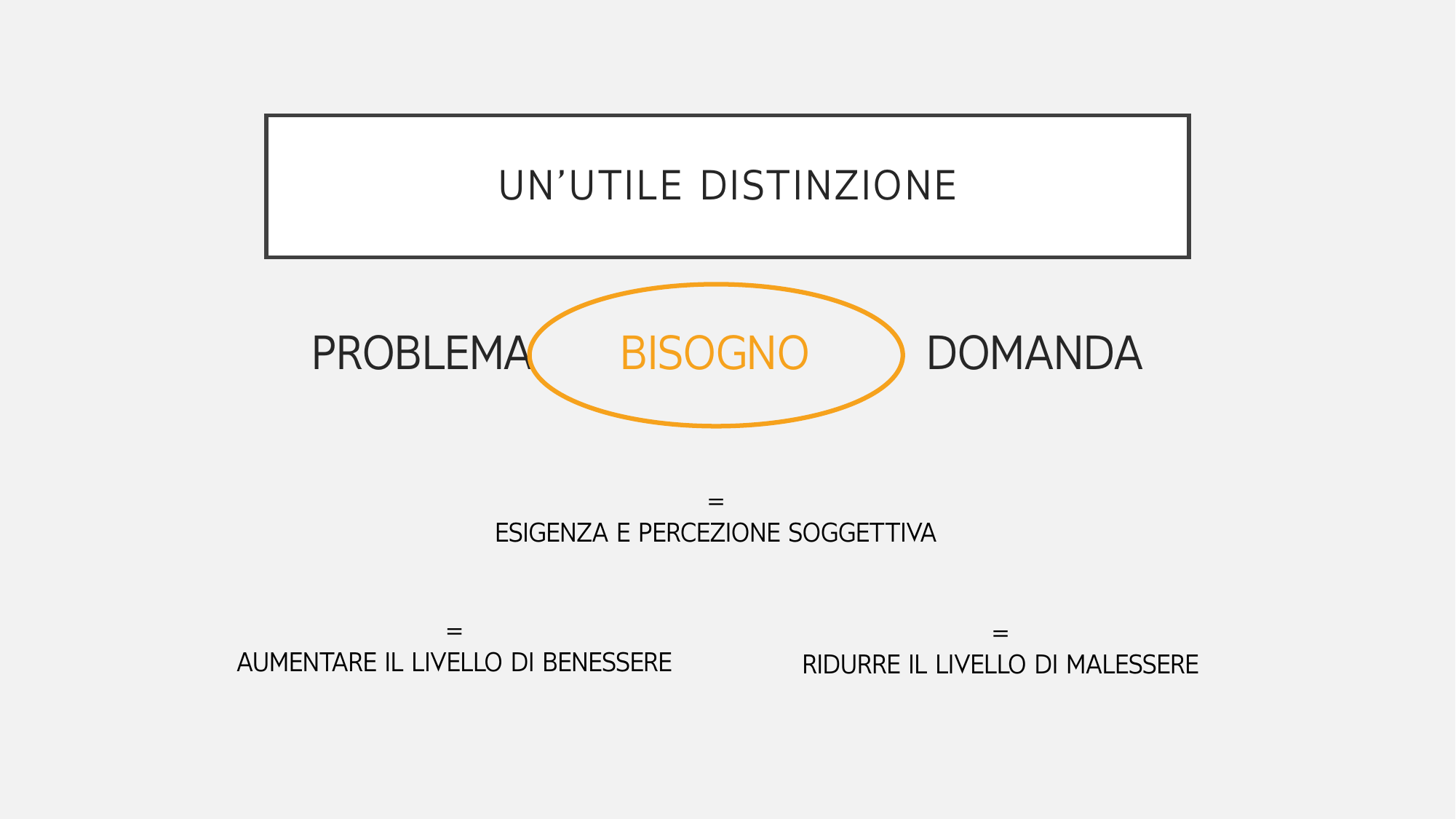

# Un’utile distinzione

PROBLEMA      BISOGNO        DOMANDA
=
ESIGENZA E PERCEZIONE SOGGETTIVA
=
AUMENTARE IL LIVELLO DI BENESSERE
=
RIDURRE IL LIVELLO DI MALESSERE